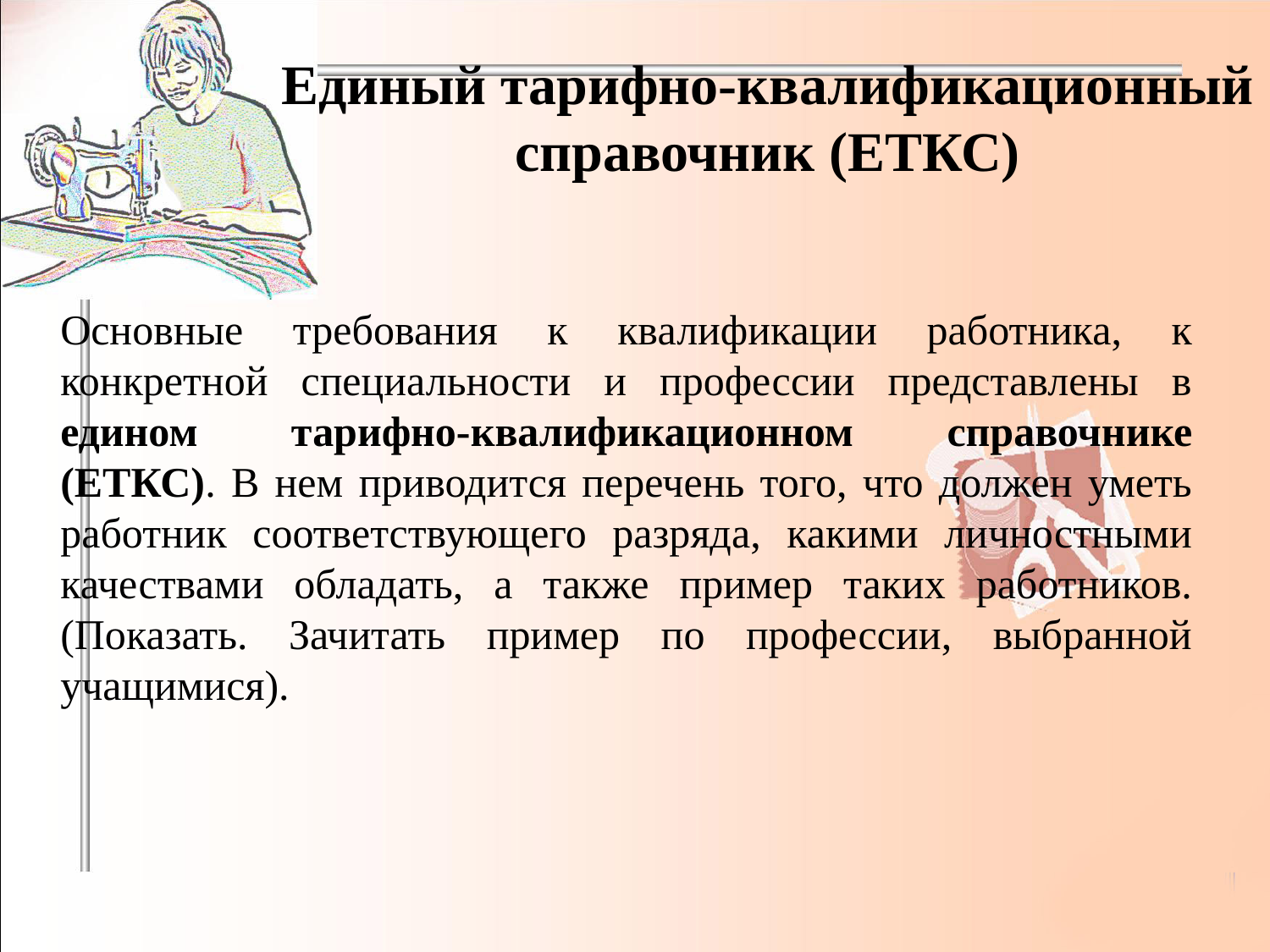

# Единый тарифно-квалификационный справочник (ЕТКС)
Основные требования к квалификации работника, к конкретной специальности и профессии представлены в едином тарифно-квалификационном справочнике (ЕТКС). В нем приводится перечень того, что должен уметь работник соответствующего разряда, какими личностными качествами обладать, а также пример таких работников. (Показать. Зачитать пример по профессии, выбранной учащимися).